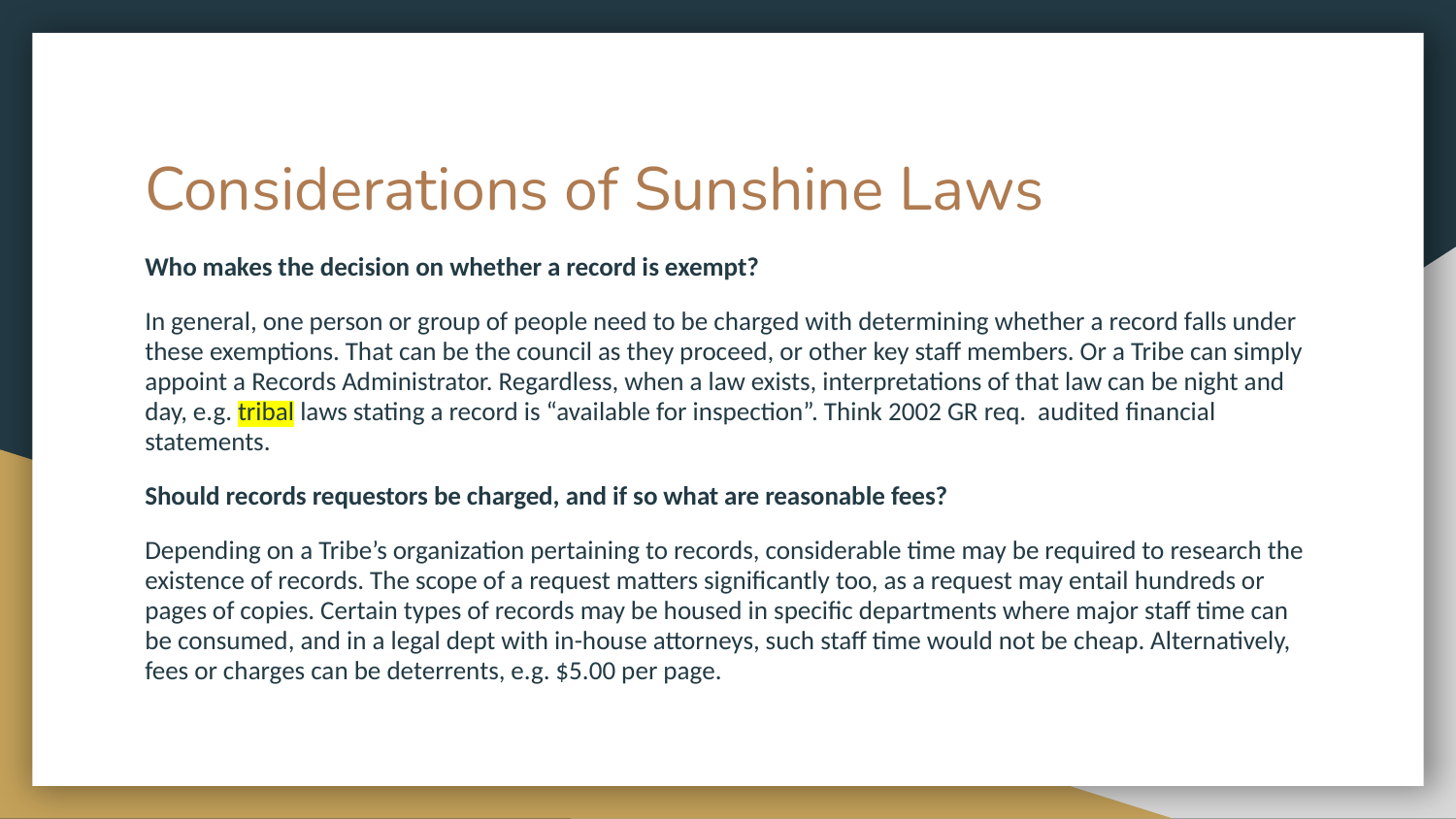

# Considerations of Sunshine Laws
Who makes the decision on whether a record is exempt?
In general, one person or group of people need to be charged with determining whether a record falls under these exemptions. That can be the council as they proceed, or other key staff members. Or a Tribe can simply appoint a Records Administrator. Regardless, when a law exists, interpretations of that law can be night and day, e.g. tribal laws stating a record is “available for inspection”. Think 2002 GR req.  audited financial statements.
Should records requestors be charged, and if so what are reasonable fees?
Depending on a Tribe’s organization pertaining to records, considerable time may be required to research the existence of records. The scope of a request matters significantly too, as a request may entail hundreds or pages of copies. Certain types of records may be housed in specific departments where major staff time can be consumed, and in a legal dept with in-house attorneys, such staff time would not be cheap. Alternatively, fees or charges can be deterrents, e.g. $5.00 per page.